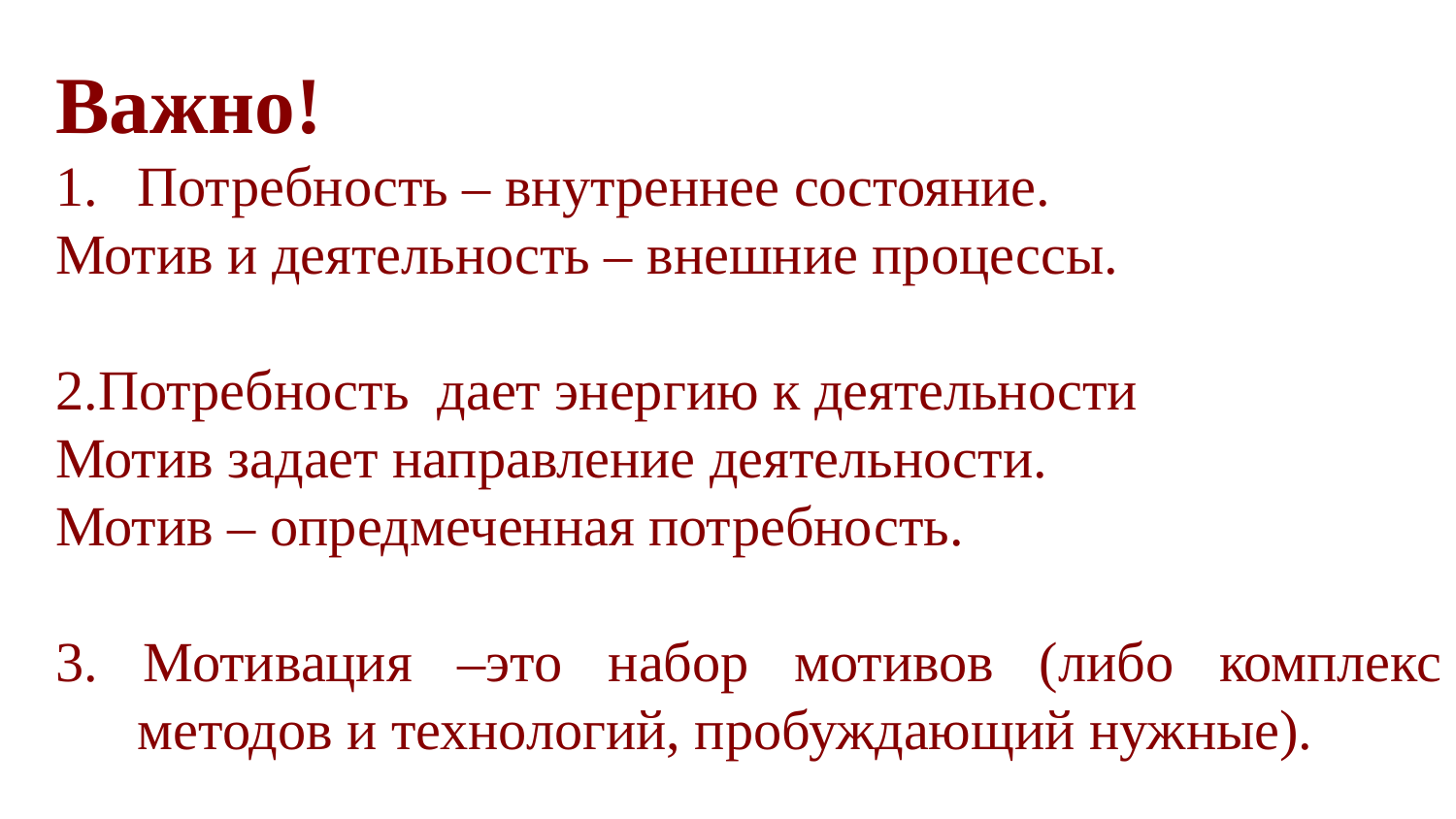

Важно!
Потребность – внутреннее состояние.
Мотив и деятельность – внешние процессы.

2.Потребность  дает энергию к деятельности
Мотив задает направление деятельности.
Мотив – опредмеченная потребность.

3. Мотивация –это набор мотивов (либо комплекс методов и технологий, пробуждающий нужные).